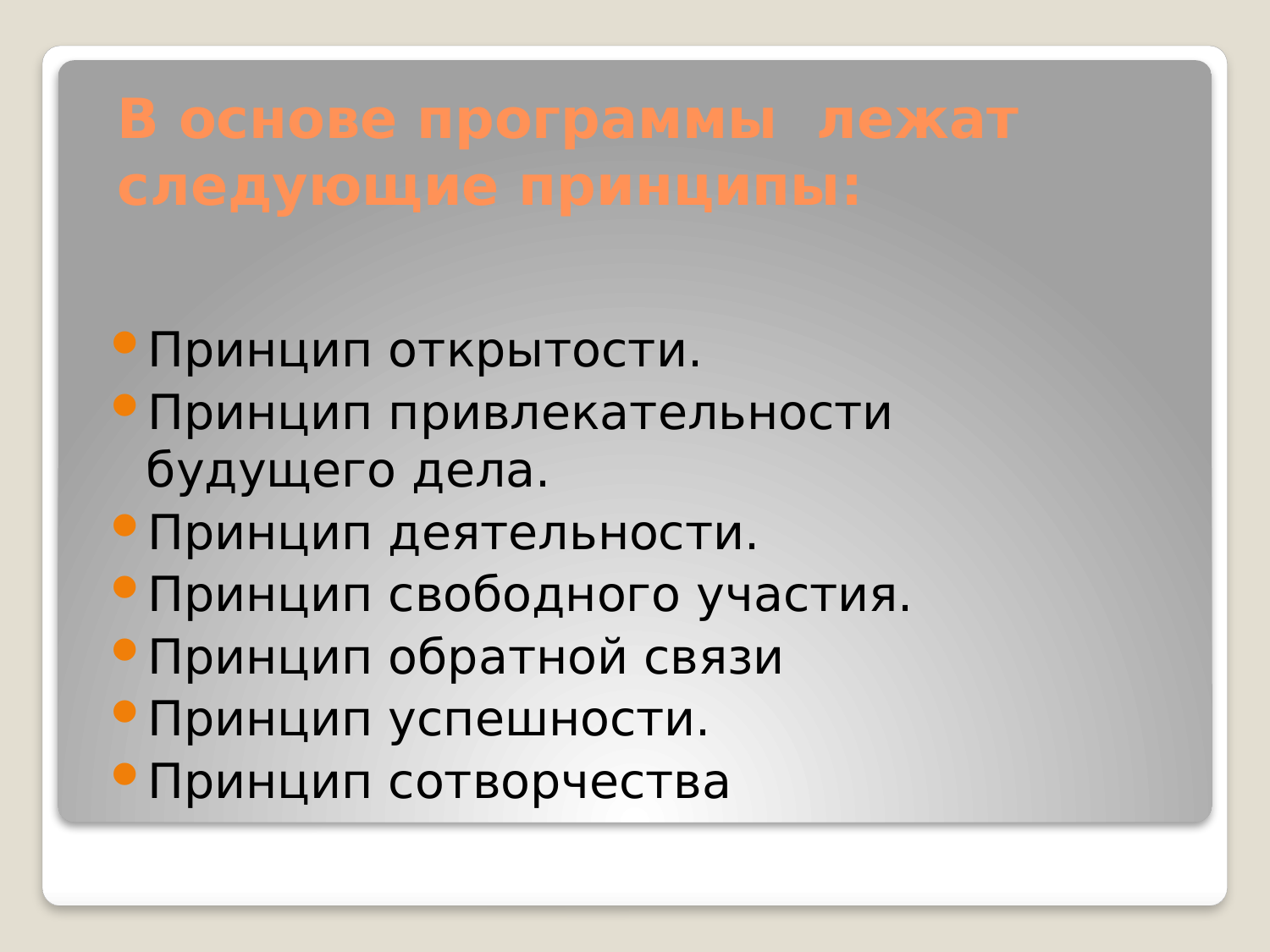

# В основе программы  лежат следующие принципы:
Принцип открытости.
Принцип привлекательности будущего дела.
Принцип деятельности.
Принцип свободного участия.
Принцип обратной связи
Принцип успешности.
Принцип сотворчества